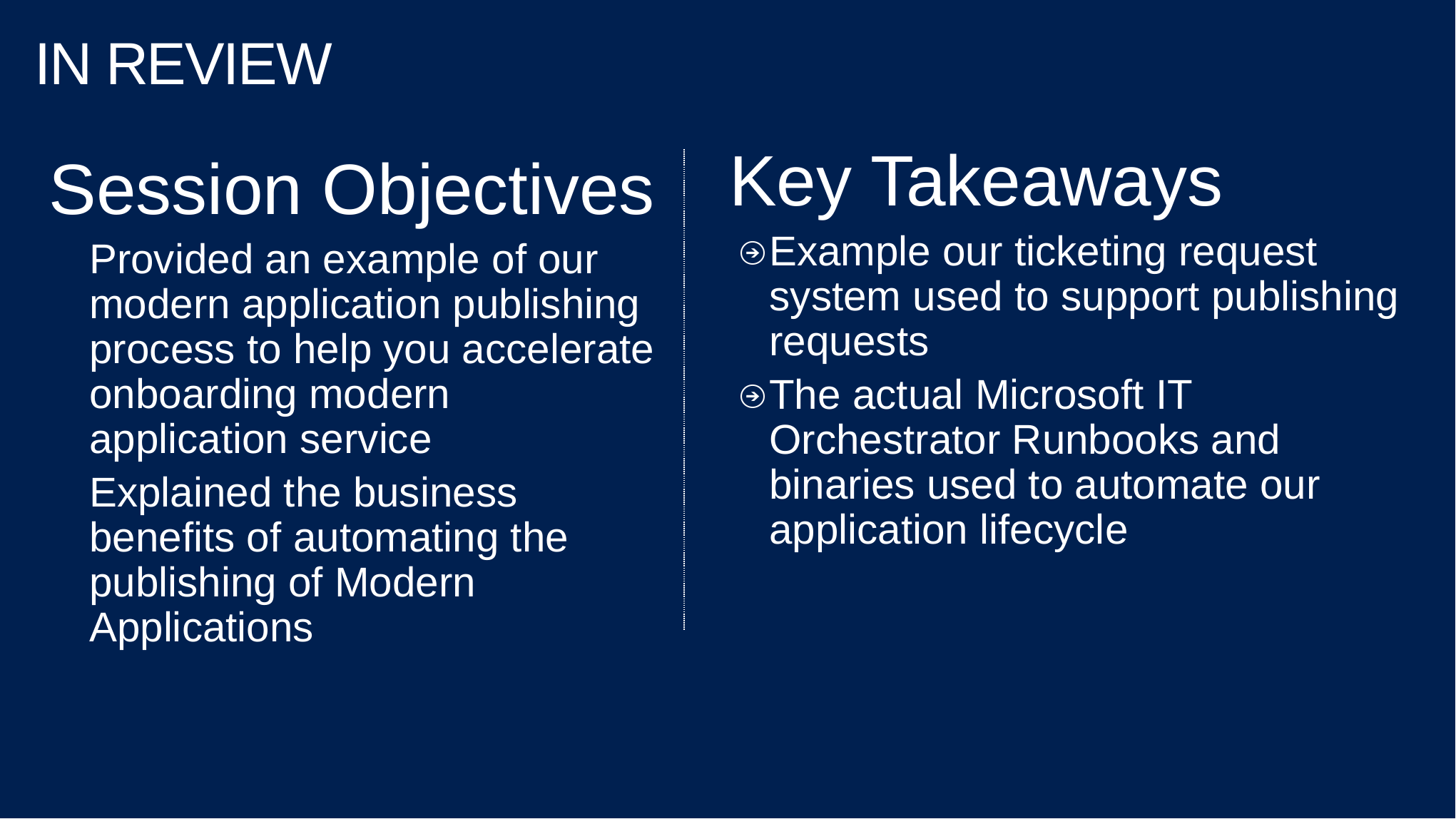

IN REVIEW
Key Takeaways
Example our ticketing request system used to support publishing requests
The actual Microsoft IT Orchestrator Runbooks and binaries used to automate our application lifecycle

Session Objectives
Provided an example of our modern application publishing process to help you accelerate onboarding modern application service
Explained the business benefits of automating the publishing of Modern Applications